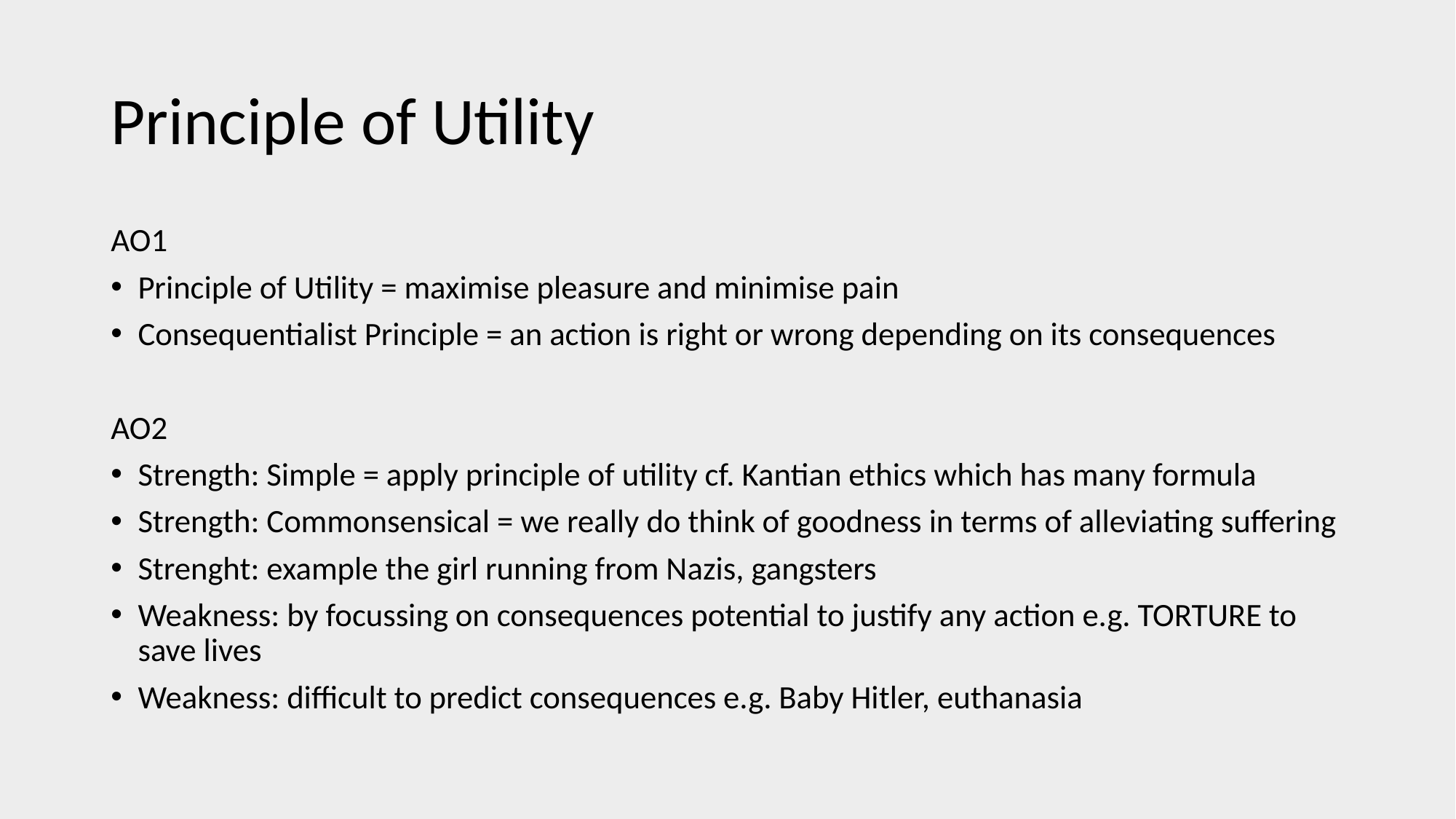

# Principle of Utility
AO1
Principle of Utility = maximise pleasure and minimise pain
Consequentialist Principle = an action is right or wrong depending on its consequences

AO2
Strength: Simple = apply principle of utility cf. Kantian ethics which has many formula
Strength: Commonsensical = we really do think of goodness in terms of alleviating suffering
Strenght: example the girl running from Nazis, gangsters
Weakness: by focussing on consequences potential to justify any action e.g. TORTURE to save lives
Weakness: difficult to predict consequences e.g. Baby Hitler, euthanasia